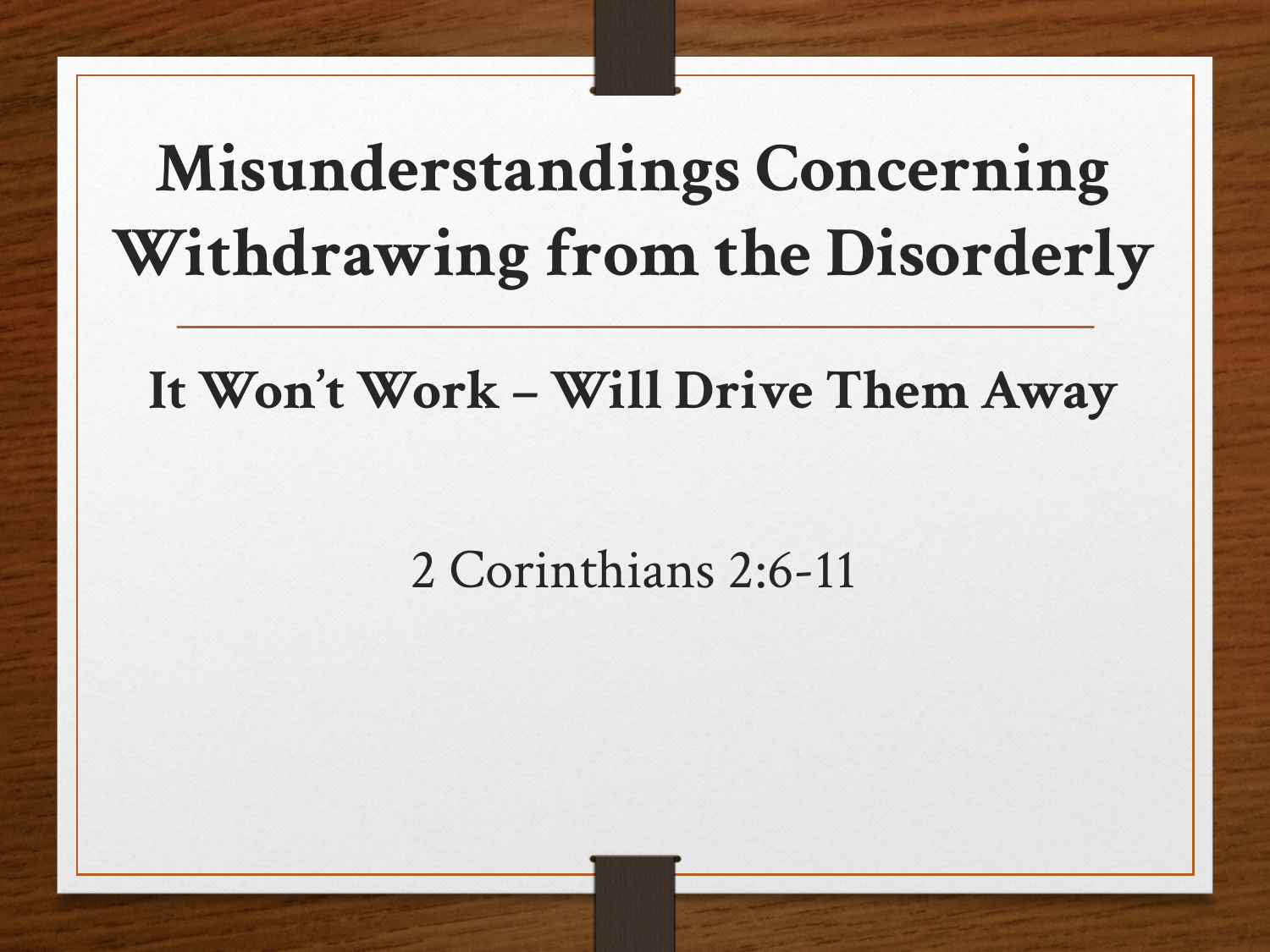

# Misunderstandings Concerning Withdrawing from the Disorderly
It Won’t Work – Will Drive Them Away

2 Corinthians 2:6-11